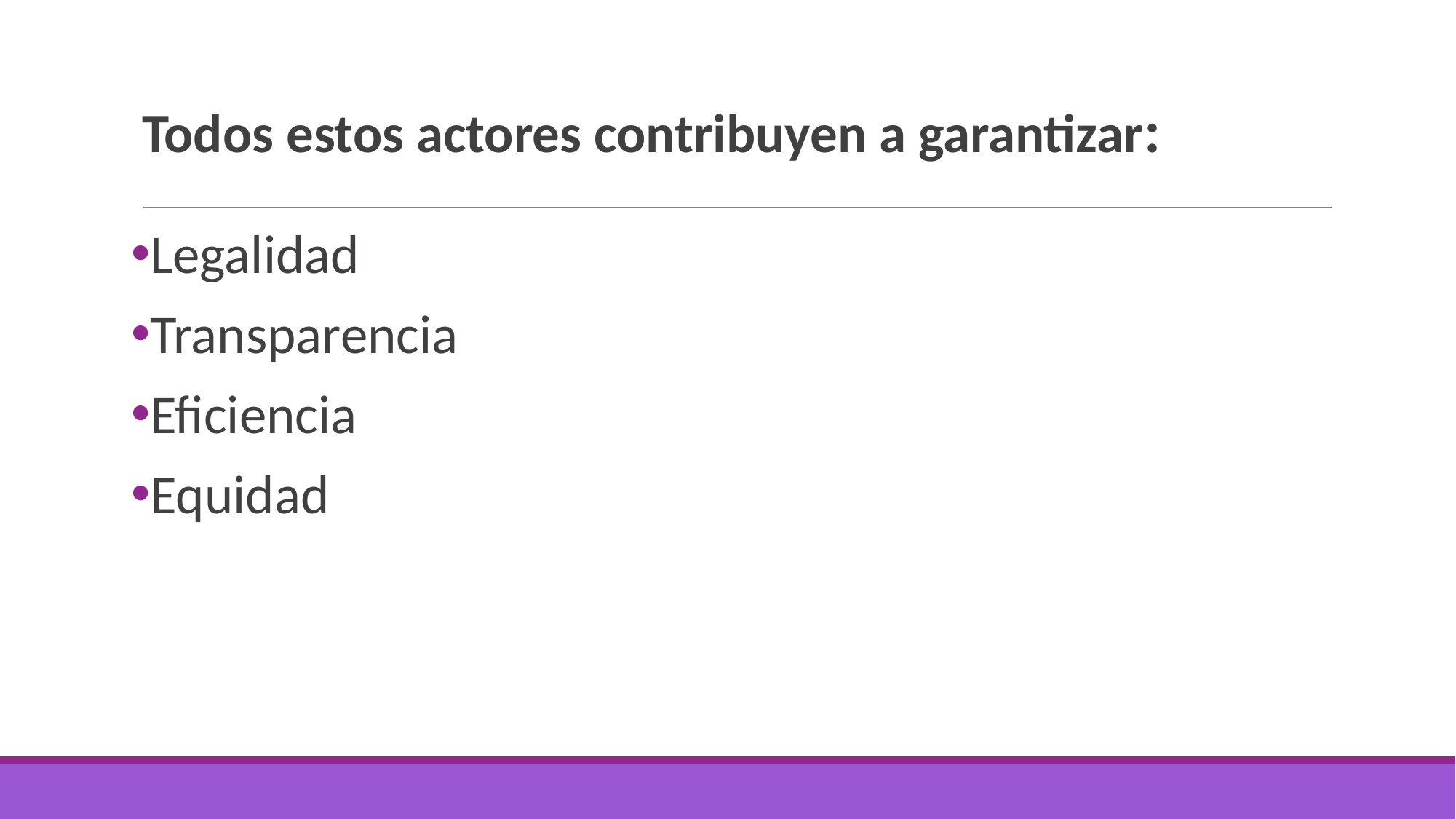

# Todos estos actores contribuyen a garantizar:
Legalidad
Transparencia
Eficiencia
Equidad